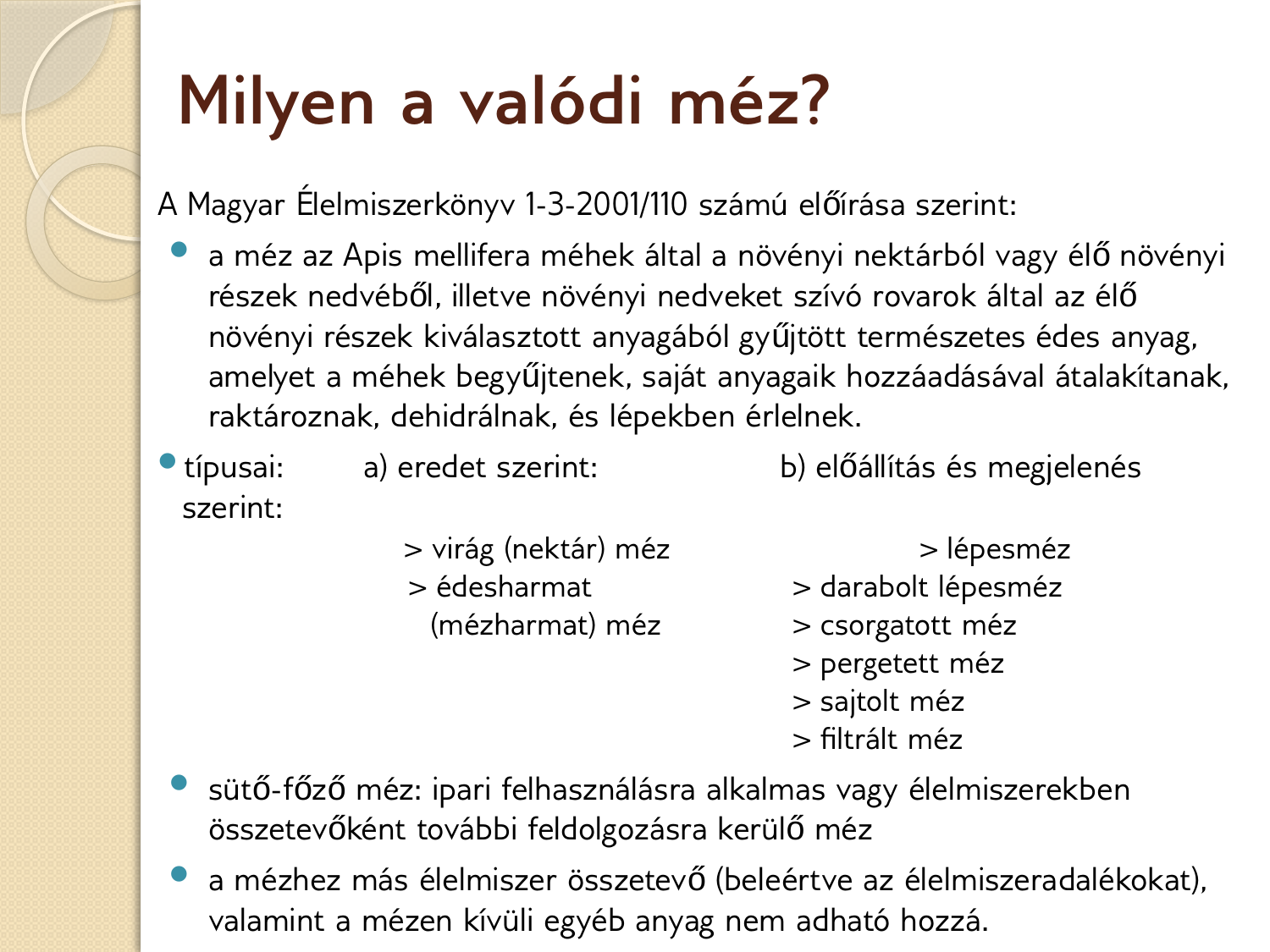

# Milyen a valódi méz?
A Magyar Élelmiszerkönyv 1-3-2001/110 számú előírása szerint:
a méz az Apis mellifera méhek által a növényi nektárból vagy élő növényi részek nedvéből, illetve növényi nedveket szívó rovarok által az élő növényi részek kiválasztott anyagából gyűjtött természetes édes anyag, amelyet a méhek begyűjtenek, saját anyagaik hozzáadásával átalakítanak, raktároznak, dehidrálnak, és lépekben érlelnek.
típusai:        a) eredet szerint:	         b) előállítás és megjelenés szerint:
  	            > virág (nektár) méz		> lépesméz
	             > édesharmat 		> darabolt lépesméz
		  (mézharmat) méz		> csorgatott méz
					> pergetett méz
					> sajtolt méz
					> filtrált méz
sütő-főző méz: ipari felhasználásra alkalmas vagy élelmiszerekben összetevőként további feldolgozásra kerülő méz
a mézhez más élelmiszer összetevő (beleértve az élelmiszeradalékokat), valamint a mézen kívüli egyéb anyag nem adható hozzá.